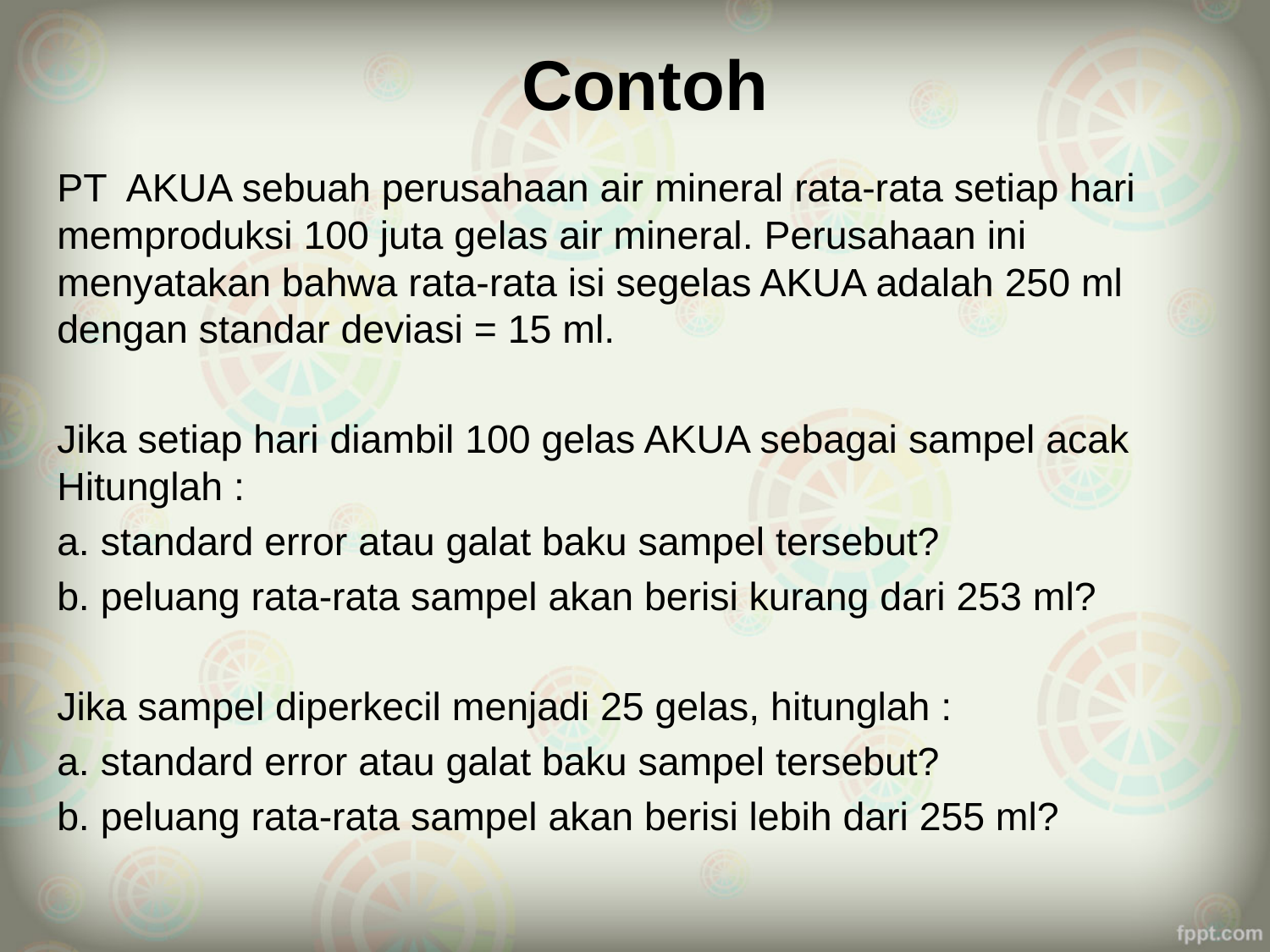

# Contoh
	PT  AKUA sebuah perusahaan air mineral rata-rata setiap hari memproduksi 100 juta gelas air mineral. Perusahaan ini menyatakan bahwa rata-rata isi segelas AKUA adalah 250 ml dengan standar deviasi = 15 ml.

	Jika setiap hari diambil 100 gelas AKUA sebagai sampel acak  Hitunglah :
	a. standard error atau galat baku sampel tersebut?
	b. peluang rata-rata sampel akan berisi kurang dari 253 ml?

	Jika sampel diperkecil menjadi 25 gelas, hitunglah :
	a. standard error atau galat baku sampel tersebut?
	b. peluang rata-rata sampel akan berisi lebih dari 255 ml?